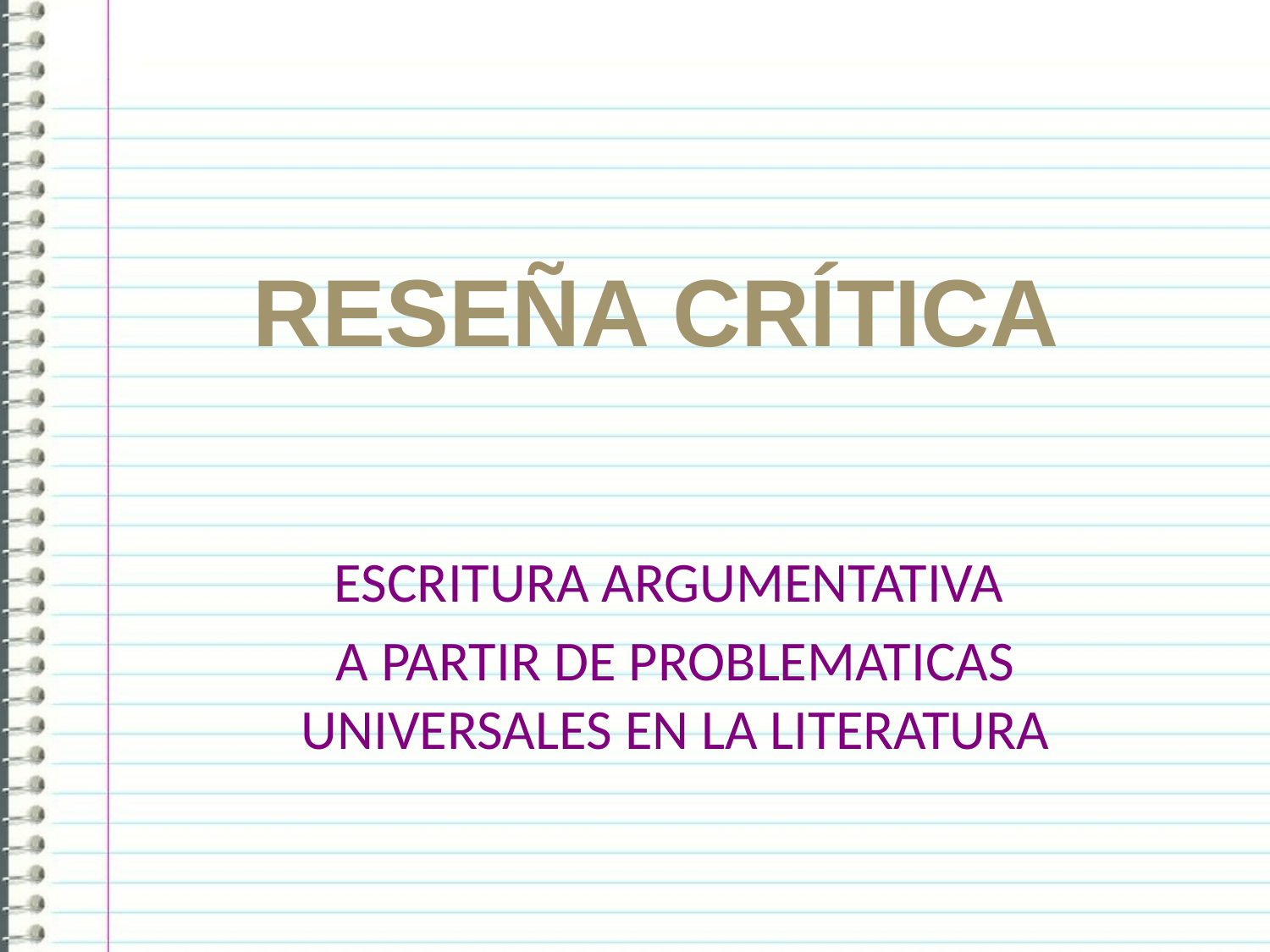

# RESEÑA CRÍTICA
ESCRITURA ARGUMENTATIVA
A PARTIR DE PROBLEMATICAS UNIVERSALES EN LA LITERATURA